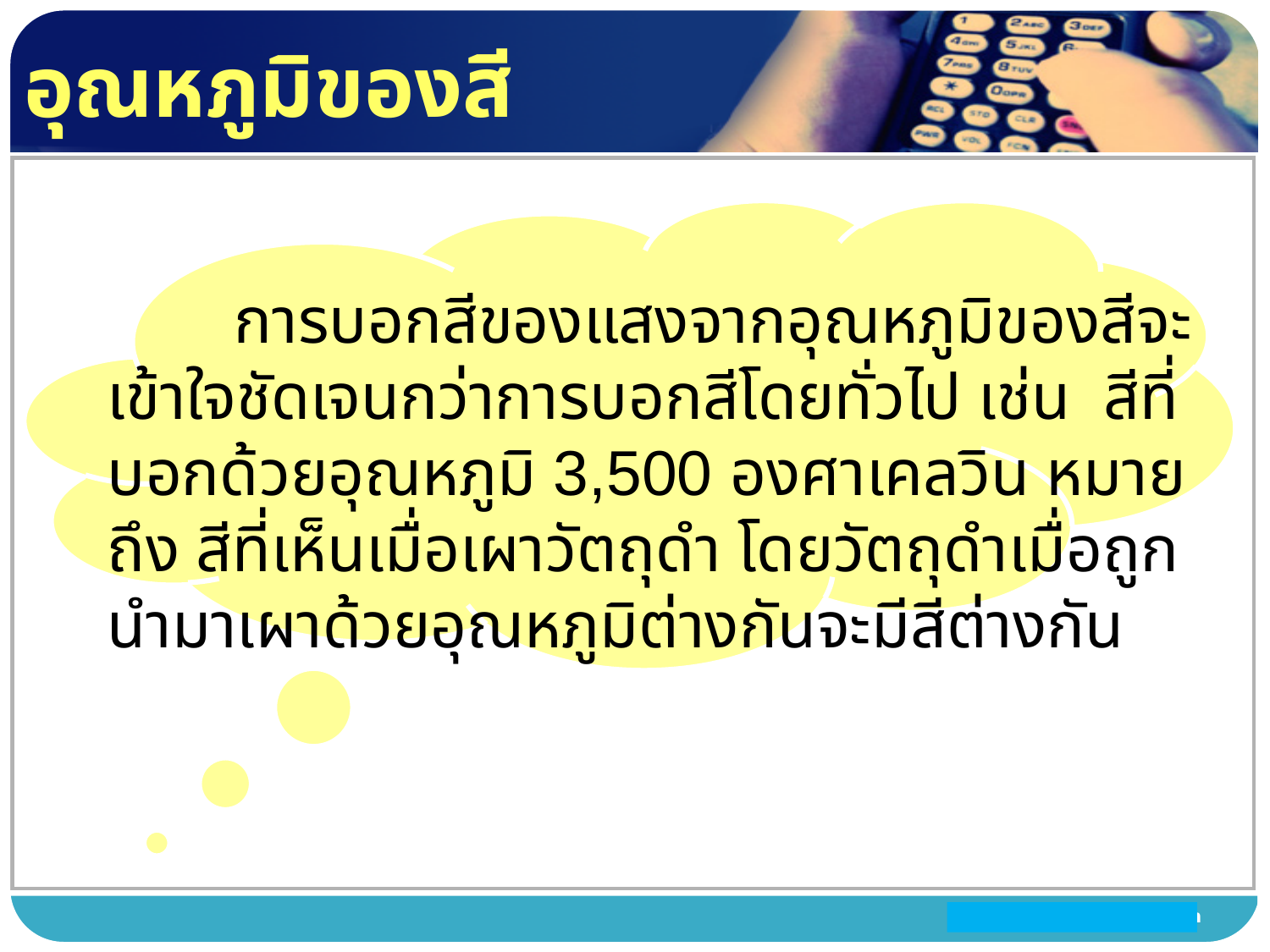

อุณหภูมิของสี

	การบอกสีของแสงจากอุณหภูมิของสีจะเข้าใจชัดเจนกว่าการบอกสีโดยทั่วไป เช่น  สีที่บอกด้วยอุณหภูมิ 3,500 องศาเคลวิน หมายถึง สีที่เห็นเมื่อเผาวัตถุดำ โดยวัตถุดำเมื่อถูกนำมาเผาด้วยอุณหภูมิต่างกันจะมีสีต่างกัน